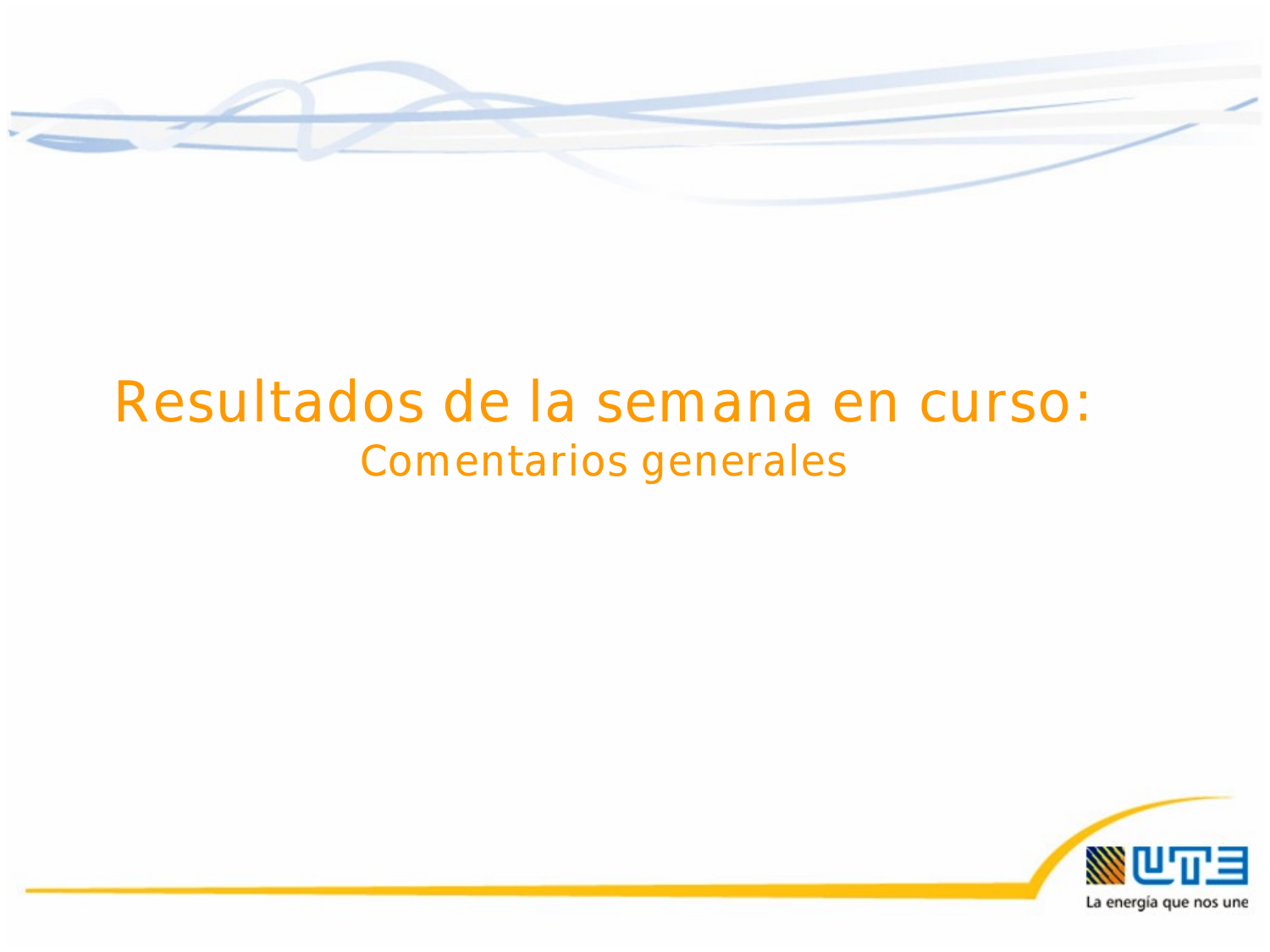

Resultados de la semana en curso:
Comentarios generales
26/02/2016
2
2